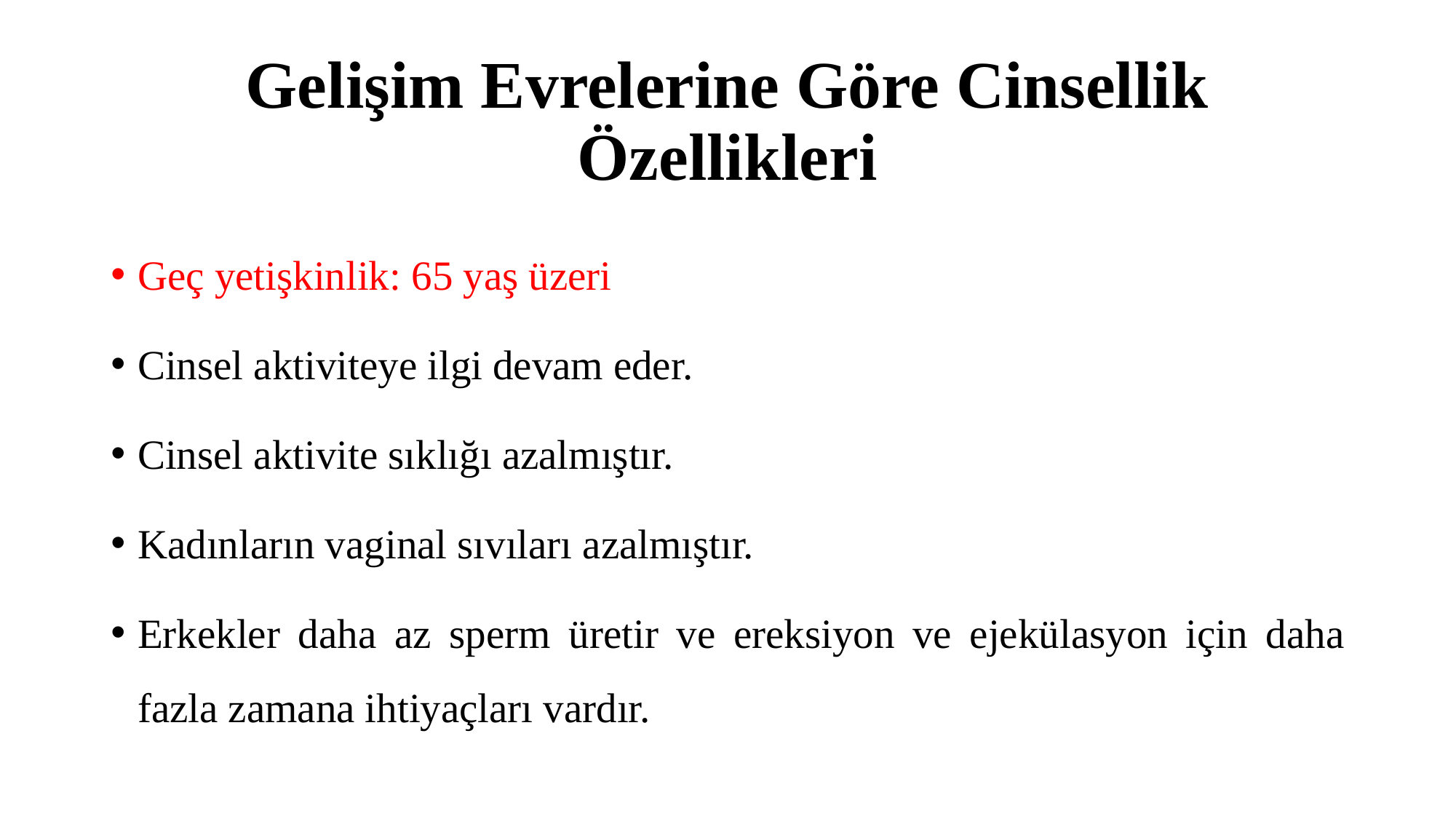

# Gelişim Evrelerine Göre Cinsellik Özellikleri
Geç yetişkinlik: 65 yaş üzeri
Cinsel aktiviteye ilgi devam eder.
Cinsel aktivite sıklığı azalmıştır.
Kadınların vaginal sıvıları azalmıştır.
Erkekler daha az sperm üretir ve ereksiyon ve ejekülasyon için daha fazla zamana ihtiyaçları vardır.